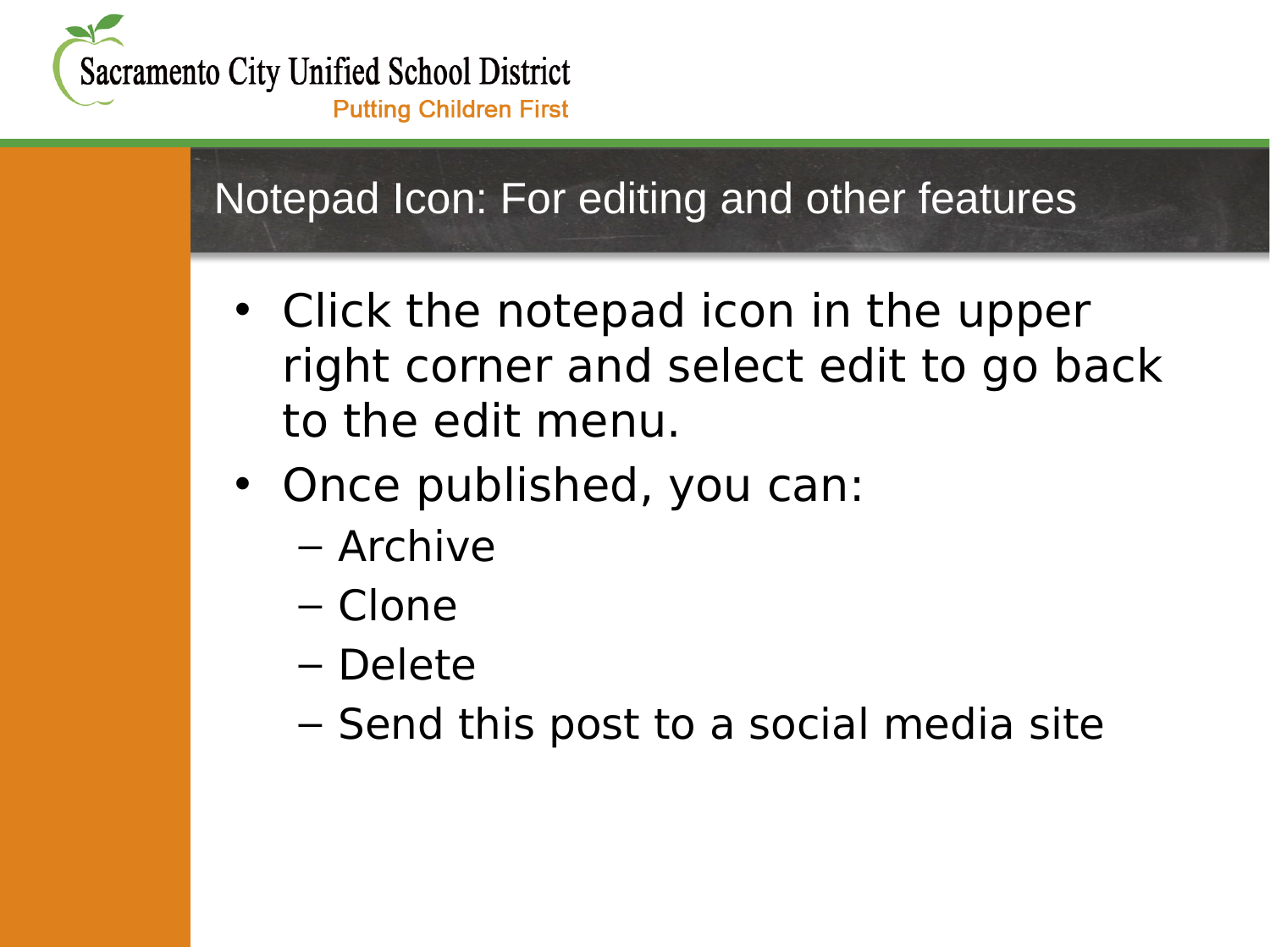

# Notepad Icon: For editing and other features
Click the notepad icon in the upper right corner and select edit to go back to the edit menu.
Once published, you can:
Archive
Clone
Delete
Send this post to a social media site